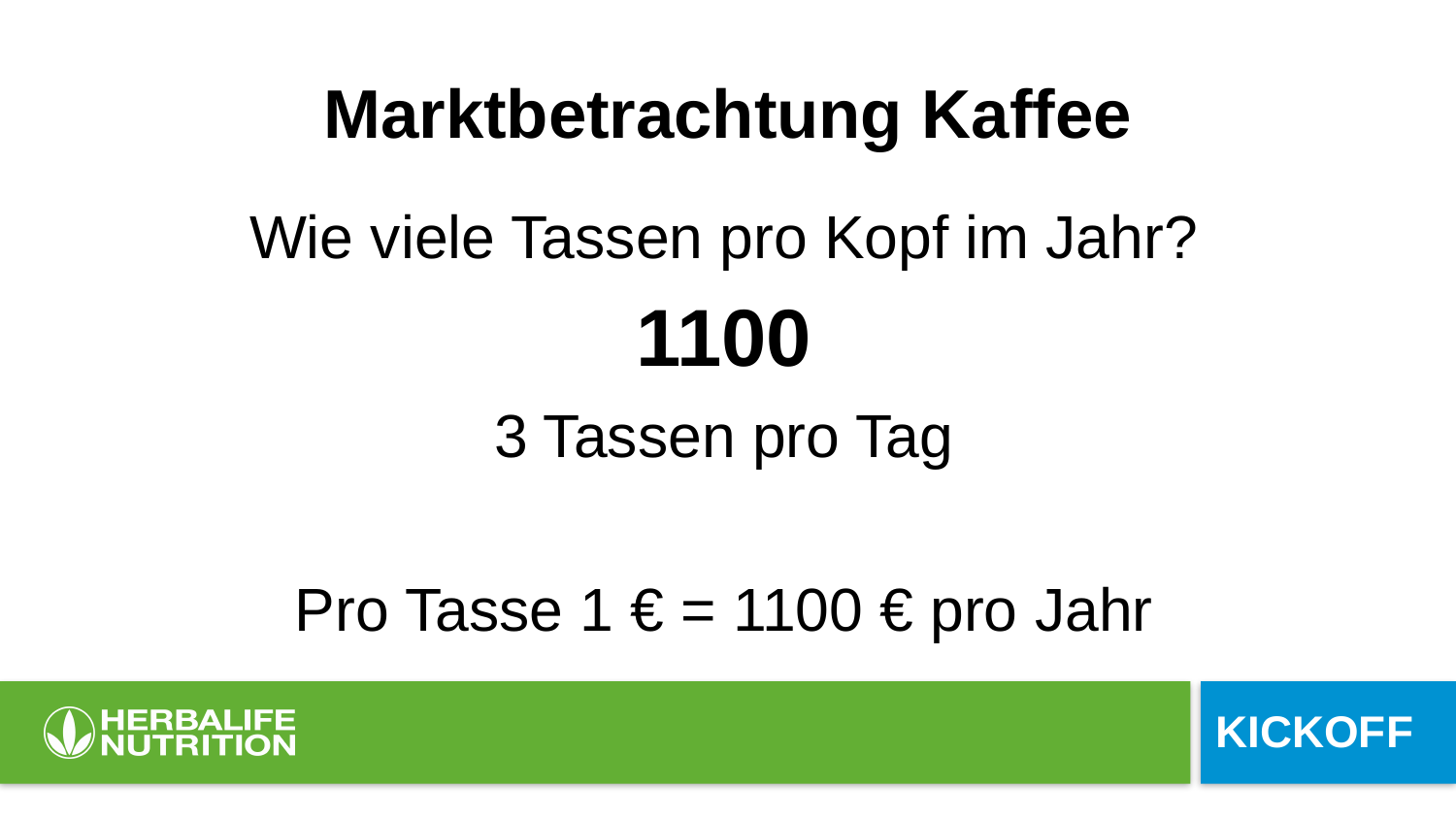

# Marktbetrachtung Kaffee
Wie viele Tassen pro Kopf im Jahr?
1100
3 Tassen pro Tag

Pro Tasse 1 € = 1100 € pro Jahr